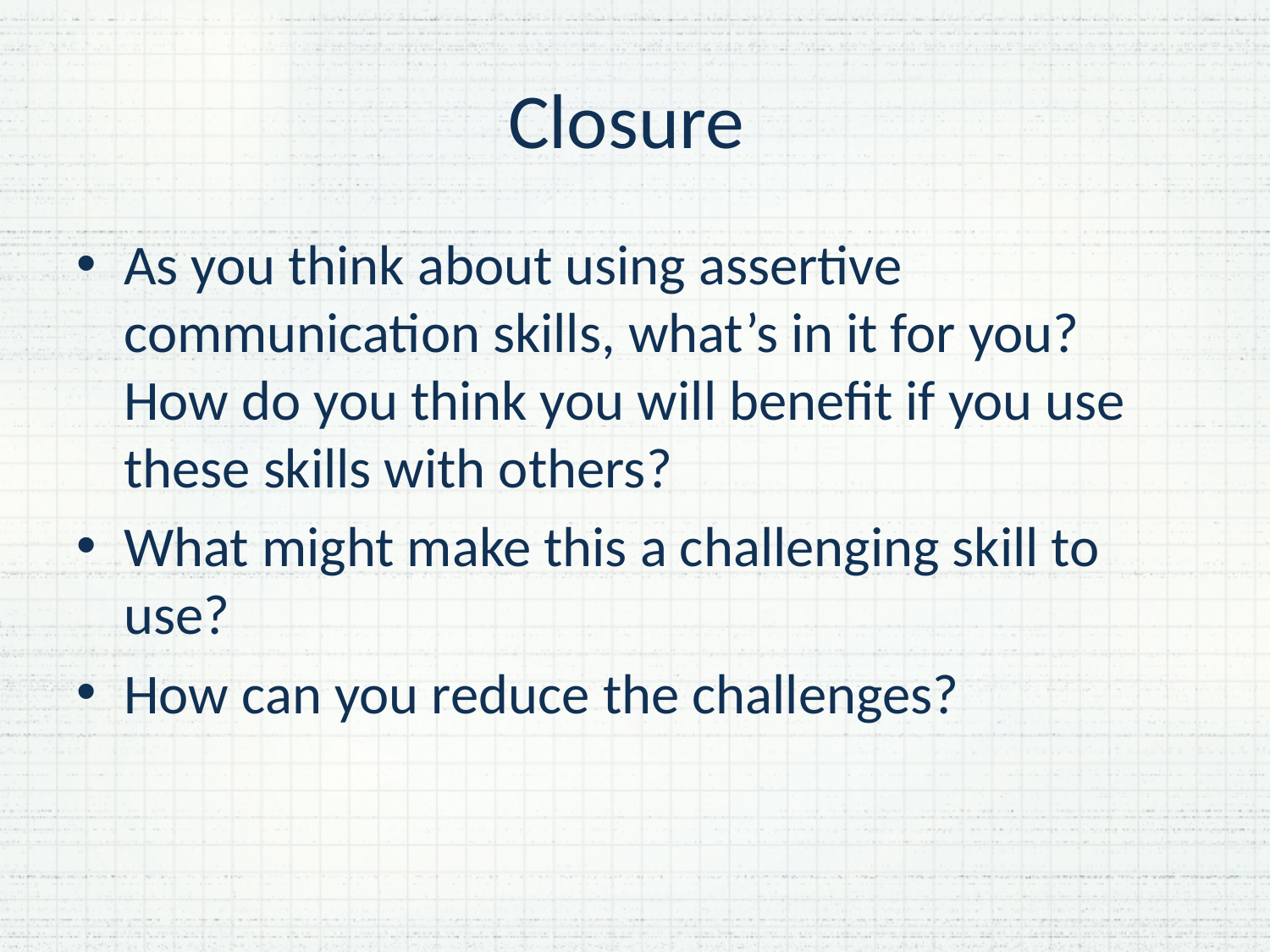

# Closure
As you think about using assertive communication skills, what’s in it for you?  How do you think you will benefit if you use these skills with others?
What might make this a challenging skill to use?
How can you reduce the challenges?